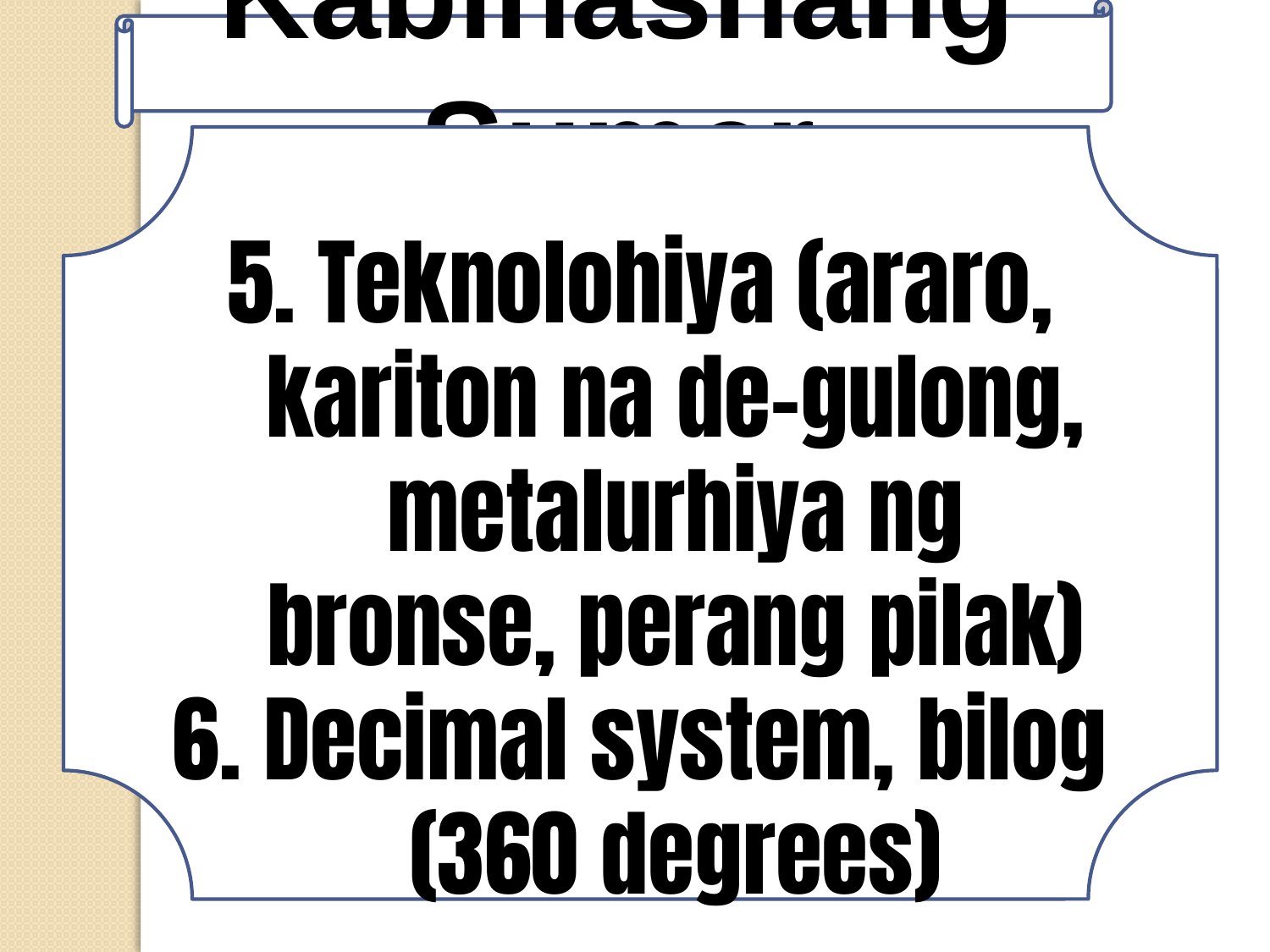

Kabihasnang Sumer

5. Teknolohiya (araro, kariton na de-gulong, metalurhiya ng bronse, perang pilak)
6. Decimal system, bilog (360 degrees)